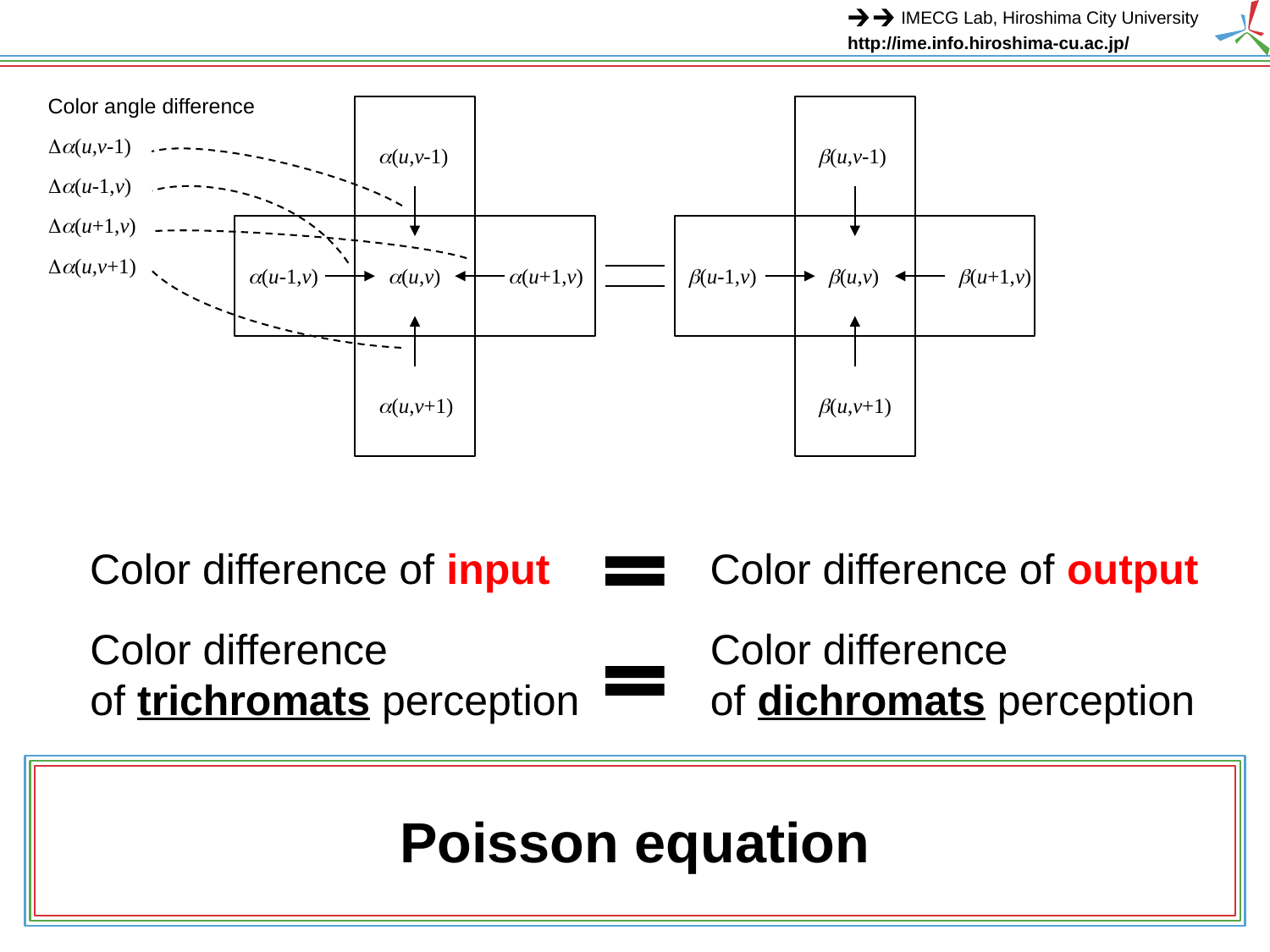

Color angle difference

Δα(u,v-1)
α(u,v-1)
β(u,v-1)

Δα(u-1,v)

Δα(u+1,v)

Δα(u,v+1)
α(u-1,v)
α(u,v)
α(u+1,v)
β(u-1,v)
β(u,v)
β(u+1,v)

α(u,v+1)
β(u,v+1)
Color difference of input
Color difference of output

Color difference
of trichromats perception
Color difference
of dichromats perception

# Poisson equation